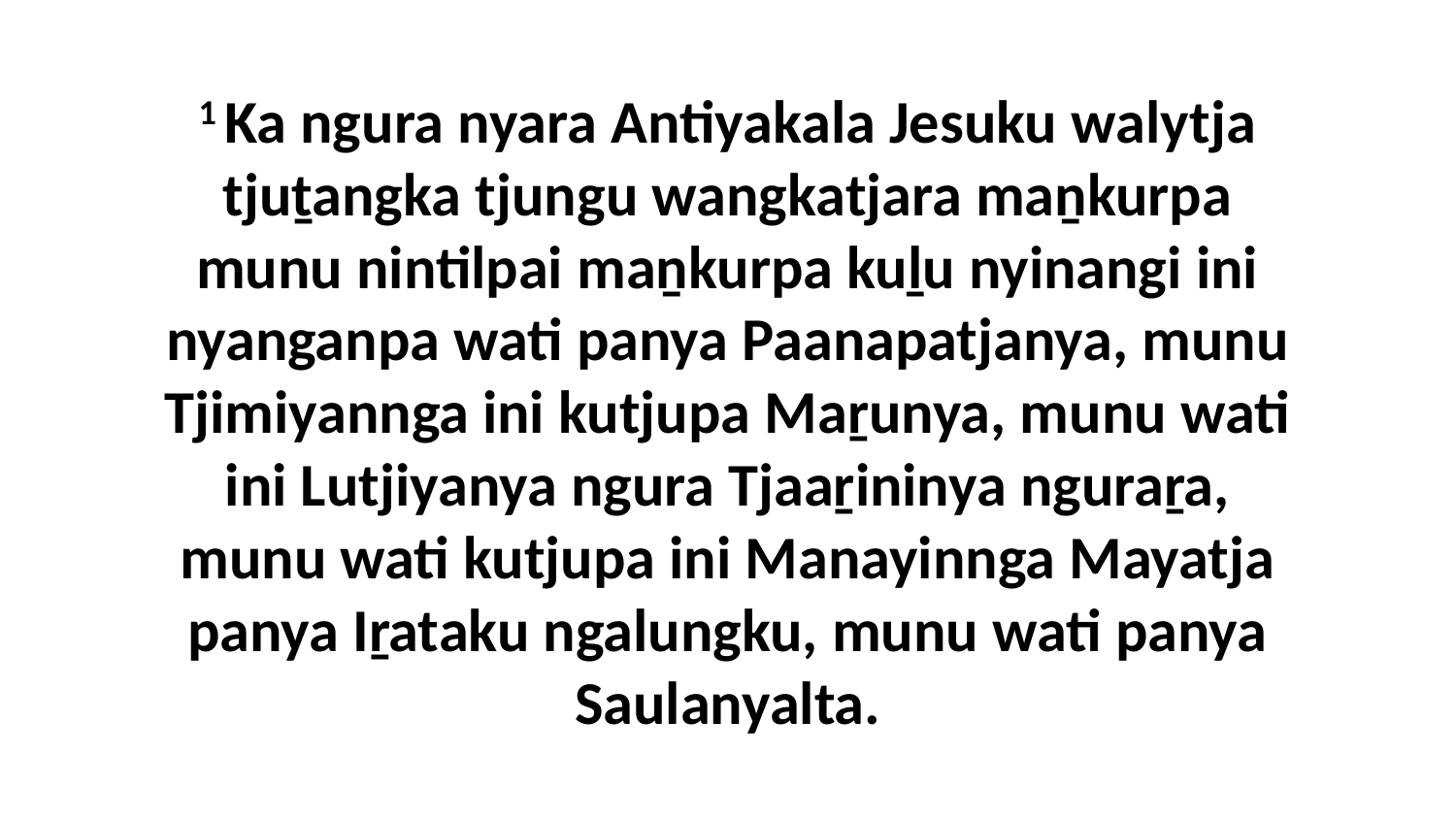

1 Ka ngura nyara Antiyakala Jesuku walytja tjuṯangka tjungu wangkatjara maṉkurpa munu nintilpai maṉkurpa kuḻu nyinangi ini nyanganpa wati panya Paanapatjanya, munu Tjimiyannga ini kutjupa Maṟunya, munu wati ini Lutjiyanya ngura Tjaaṟininya nguraṟa, munu wati kutjupa ini Manayinnga Mayatja panya Iṟataku ngalungku, munu wati panya Saulanyalta.